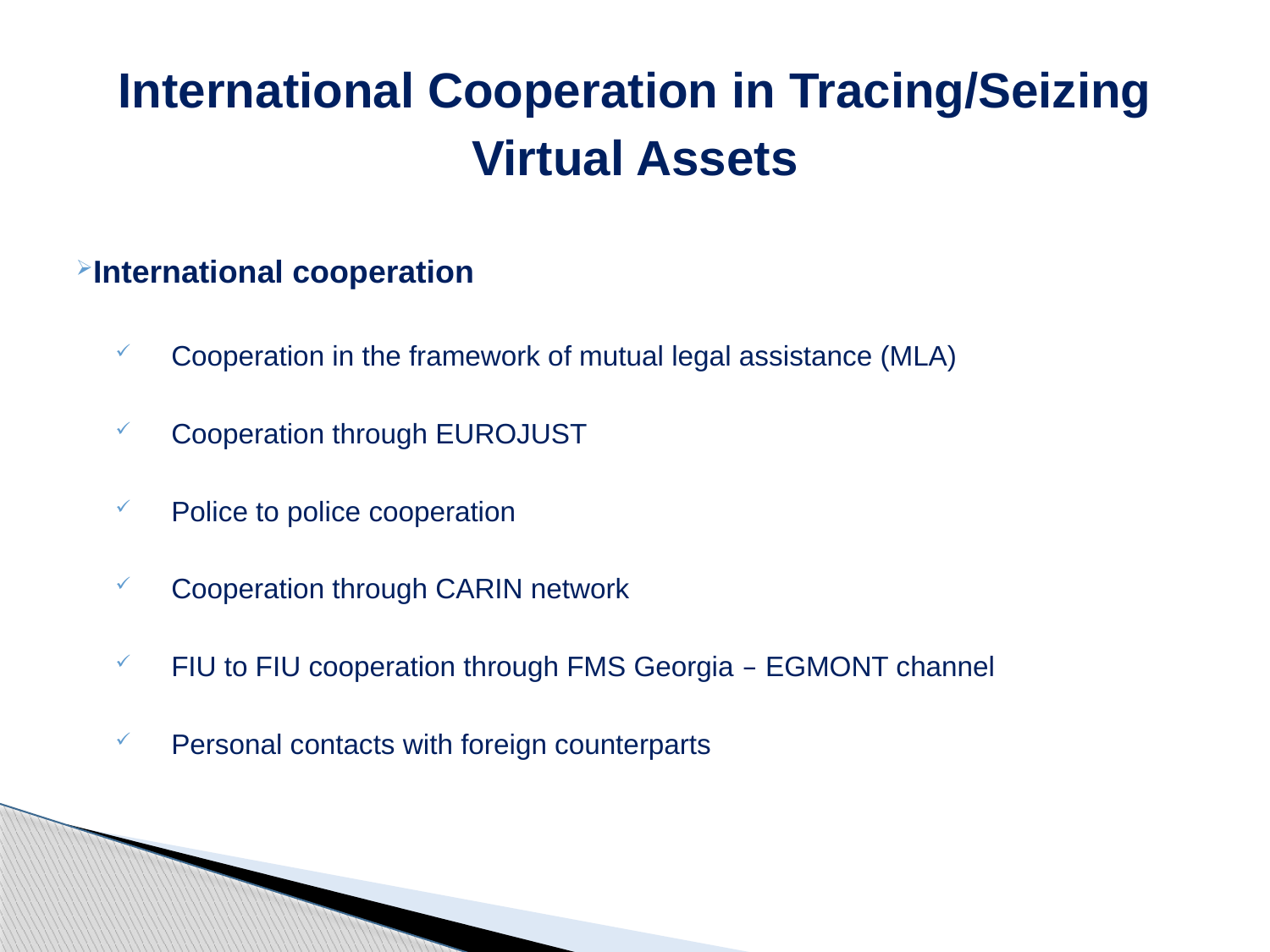

# International Cooperation in Tracing/Seizing Virtual Assets

International cooperation

Cooperation in the framework of mutual legal assistance (MLA)

Cooperation through EUROJUST

Police to police cooperation

Cooperation through CARIN network

FIU to FIU cooperation through FMS Georgia – EGMONT channel

Personal contacts with foreign counterparts